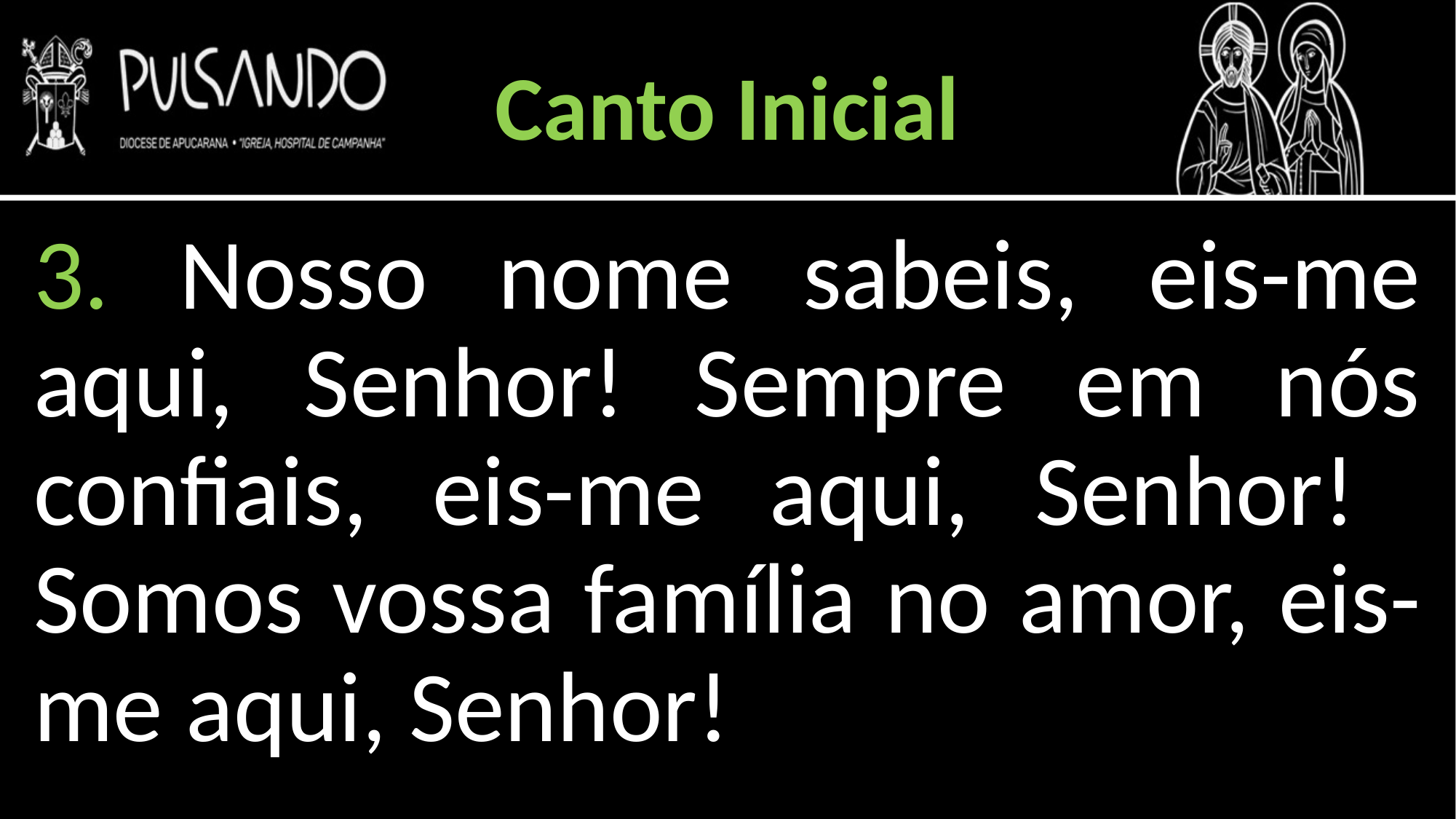

Canto Inicial
3. Nosso nome sabeis, eis-me aqui, Senhor! Sempre em nós confiais, eis-me aqui, Senhor!  Somos vossa família no amor, eis-me aqui, Senhor!